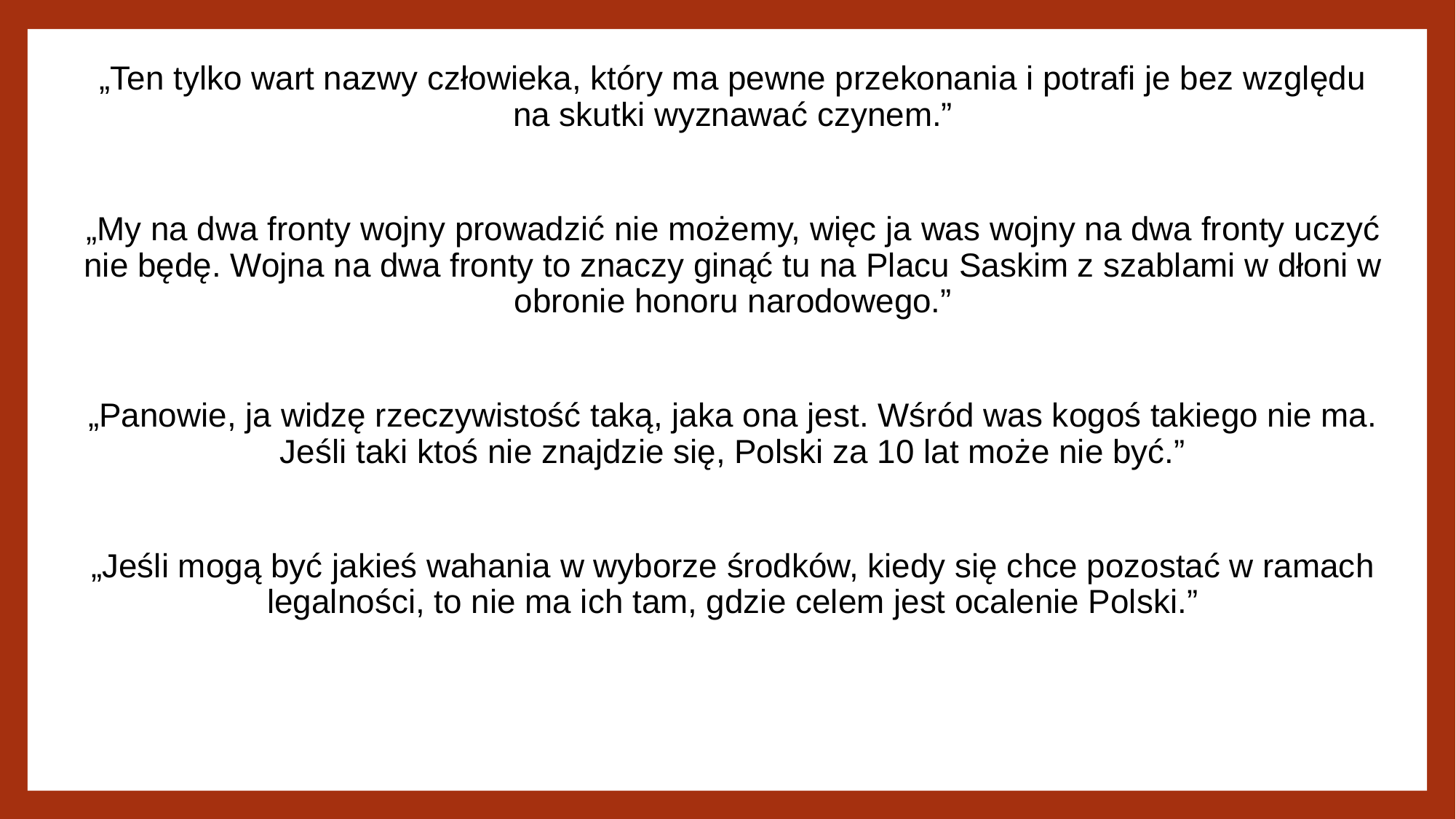

„Ten tylko wart nazwy człowieka, który ma pewne przekonania i potrafi je bez względu na skutki wyznawać czynem.”

„My na dwa fron­ty woj­ny pro­wadzić nie możemy, więc ja was woj­ny na dwa fron­ty uczyć nie będę. Woj­na na dwa fron­ty to znaczy ginąć tu na Pla­cu Sas­kim z szab­la­mi w dłoni w ob­ro­nie ho­noru na­rodo­wego.”

„Panowie, ja widzę rzeczywistość taką, jaka ona jest. Wśród was kogoś takiego nie ma. Jeśli taki ktoś nie znajdzie się, Polski za 10 lat może nie być.”

„Jeśli mogą być jakieś wahania w wyborze środków, kiedy się chce pozostać w ramach legalności, to nie ma ich tam, gdzie celem jest ocalenie Polski.”